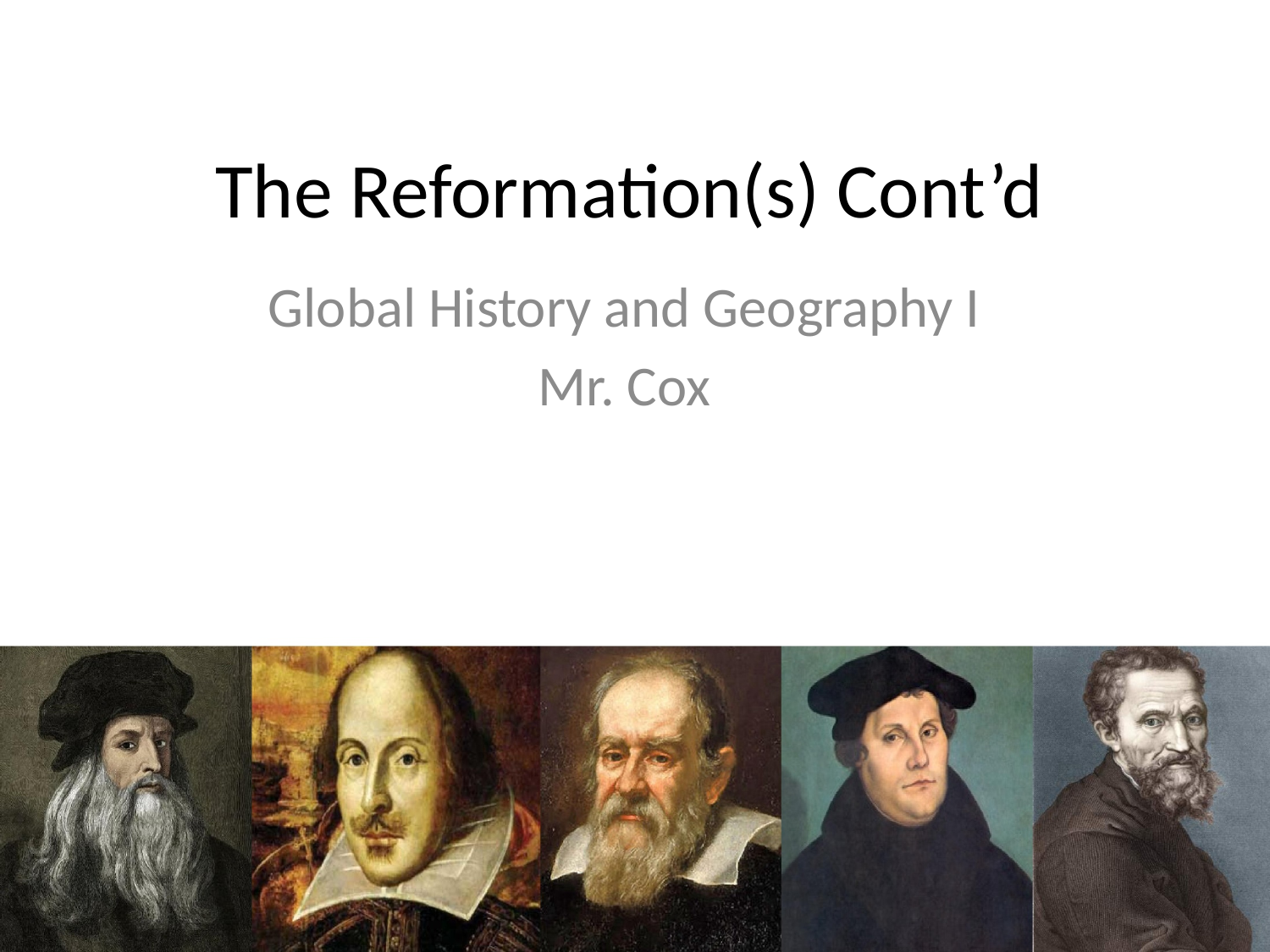

# The Reformation(s) Cont’d
Global History and Geography I
Mr. Cox